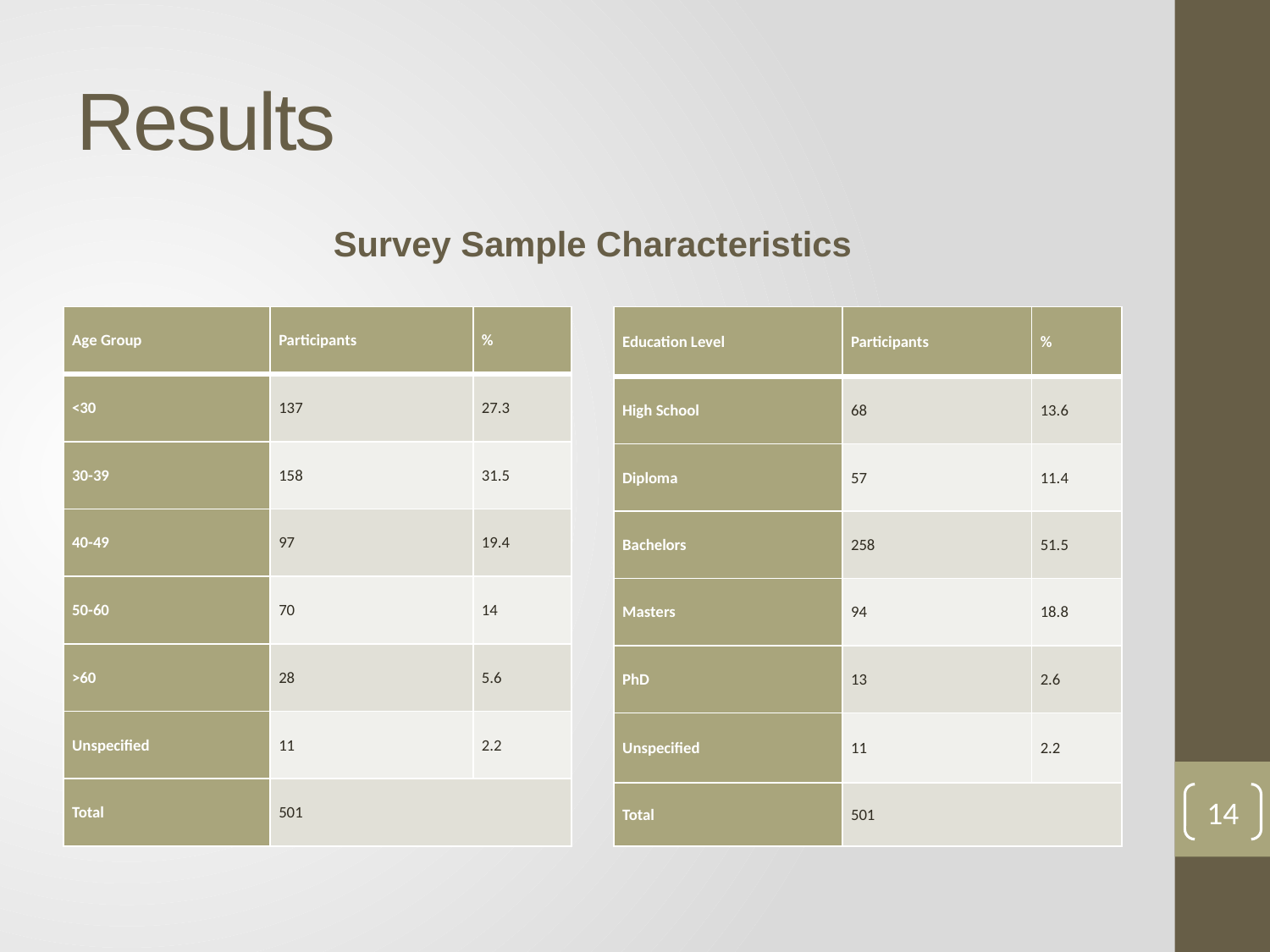

# Results
Survey Sample Characteristics
| Education Level | Participants | % |
| --- | --- | --- |
| High School | 68 | 13.6 |
| Diploma | 57 | 11.4 |
| Bachelors | 258 | 51.5 |
| Masters | 94 | 18.8 |
| PhD | 13 | 2.6 |
| Unspecified | 11 | 2.2 |
| Total | 501 |  |
| Age Group | Participants | % |
| --- | --- | --- |
| <30 | 137 | 27.3 |
| 30-39 | 158 | 31.5 |
| 40-49 | 97 | 19.4 |
| 50-60 | 70 | 14 |
| >60 | 28 | 5.6 |
| Unspecified | 11 | 2.2 |
| Total | 501 |  |
14